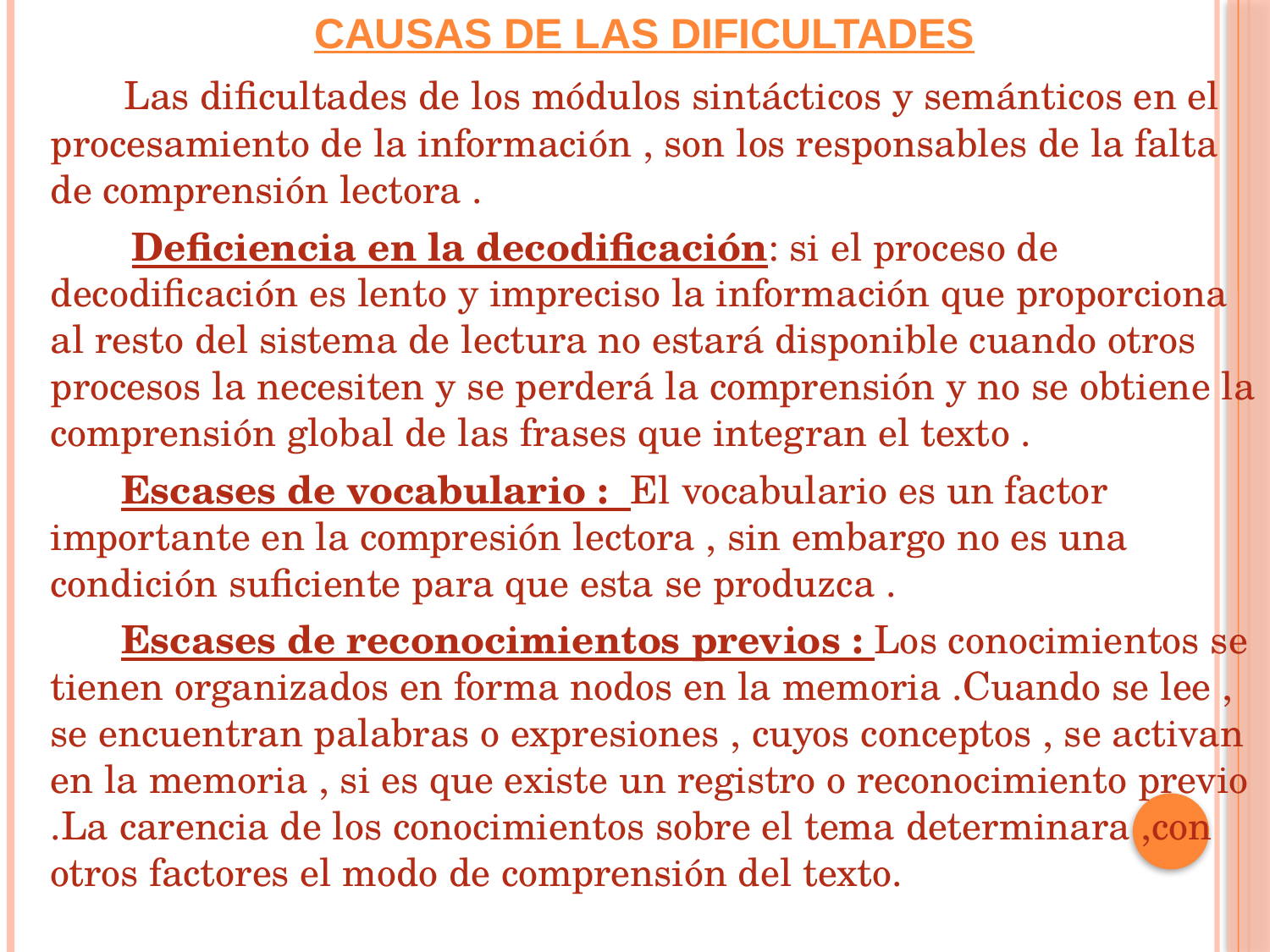

CAUSAS DE LAS DIFICULTADES
   Las dificultades de los módulos sintácticos y semánticos en el procesamiento de la información , son los responsables de la falta de comprensión lectora .
    Deficiencia en la decodificación: si el proceso de decodificación es lento y impreciso la información que proporciona al resto del sistema de lectura no estará disponible cuando otros procesos la necesiten y se perderá la comprensión y no se obtiene la comprensión global de las frases que integran el texto .
   Escases de vocabulario :  El vocabulario es un factor importante en la compresión lectora , sin embargo no es una condición suficiente para que esta se produzca .
   Escases de reconocimientos previos : Los conocimientos se tienen organizados en forma nodos en la memoria .Cuando se lee , se encuentran palabras o expresiones , cuyos conceptos , se activan en la memoria , si es que existe un registro o reconocimiento previo .La carencia de los conocimientos sobre el tema determinara ,con otros factores el modo de comprensión del texto.